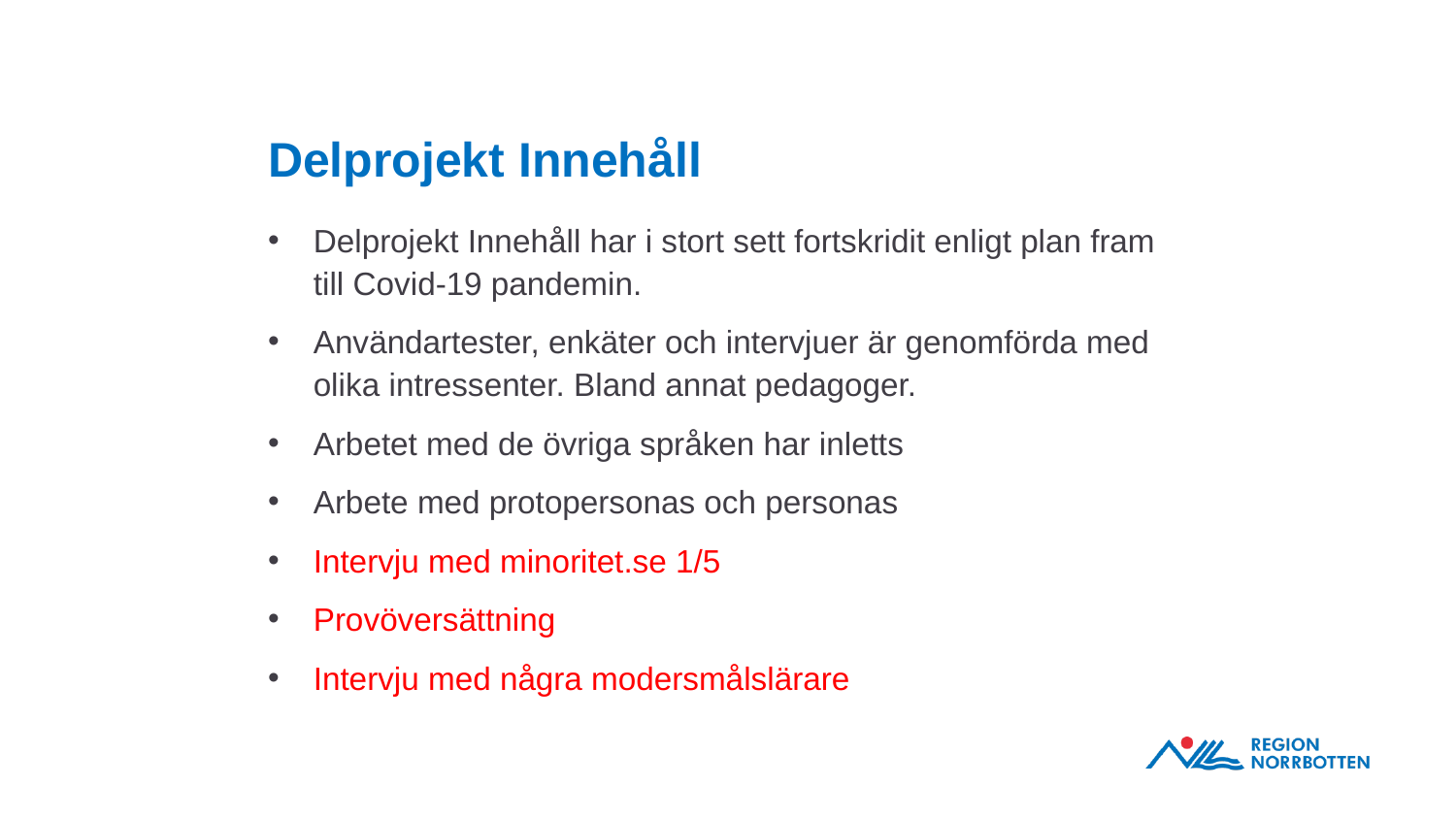

# Delprojekt Innehåll
Delprojekt Innehåll har i stort sett fortskridit enligt plan fram till Covid-19 pandemin.
Användartester, enkäter och intervjuer är genomförda med olika intressenter. Bland annat pedagoger.
Arbetet med de övriga språken har inletts
Arbete med protopersonas och personas
Intervju med minoritet.se 1/5
Provöversättning
Intervju med några modersmålslärare